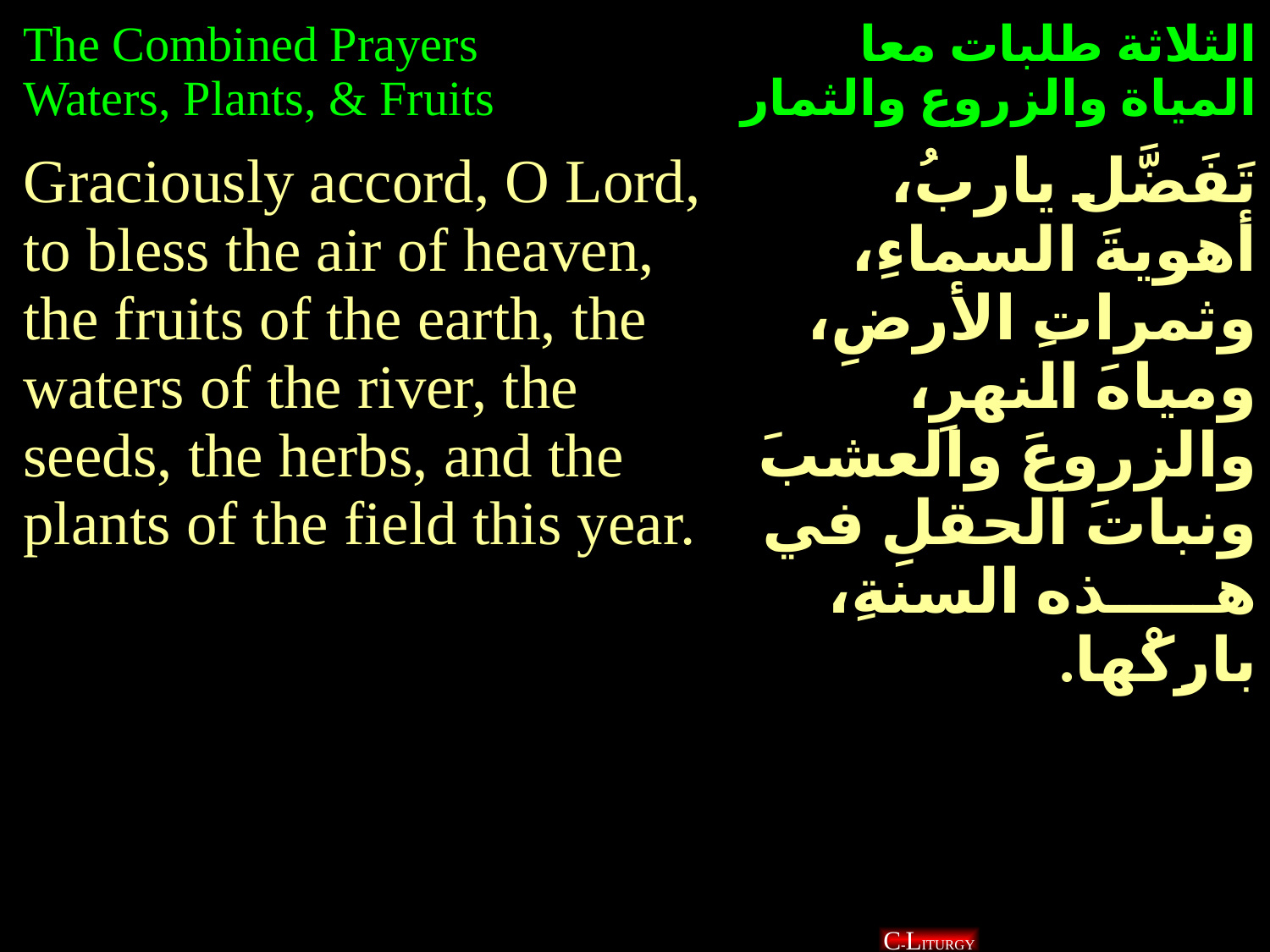

| The Combined Prayers Waters, Plants, & Fruits | الثلاثة طلبات معا المياة والزروع والثمار |
| --- | --- |
| Graciously accord, O Lord, to bless the air of heaven, the fruits of the earth, the waters of the river, the seeds, the herbs, and the plants of the field this year. | تَفَضَّل ياربُ، أهويةَ السماءِ، وثمراتِ الأرضِ، ومياهَ النهرِ، والزروعَ والعشبَ ونباتَ الحقلِ في هـــــذه السنةِ، بارِكْها. |
C-LITURGY